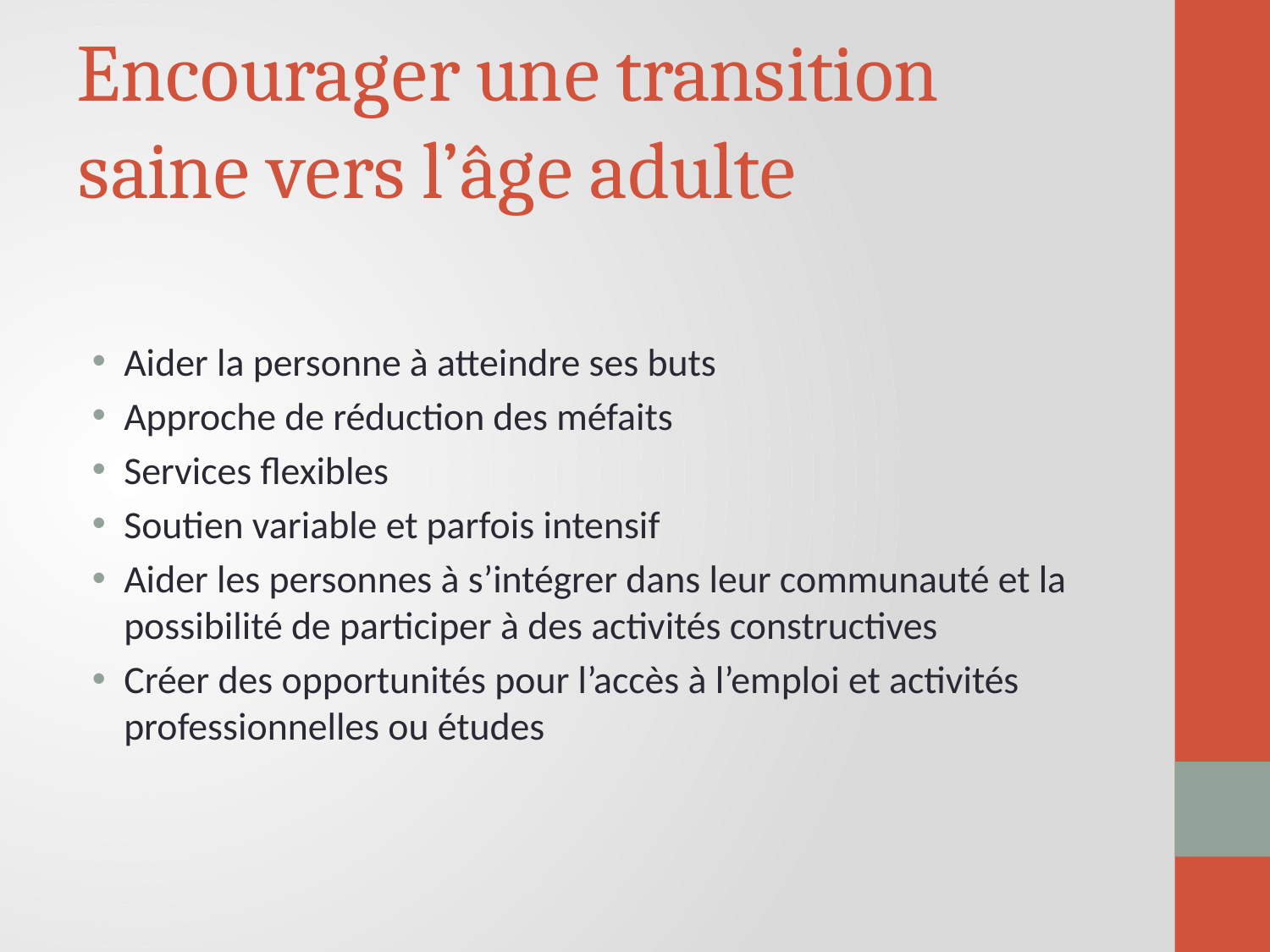

# Encourager une transition saine vers l’âge adulte

Aider la personne à atteindre ses buts
Approche de réduction des méfaits
Services flexibles
Soutien variable et parfois intensif
Aider les personnes à s’intégrer dans leur communauté et la possibilité de participer à des activités constructives
Créer des opportunités pour l’accès à l’emploi et activités professionnelles ou études